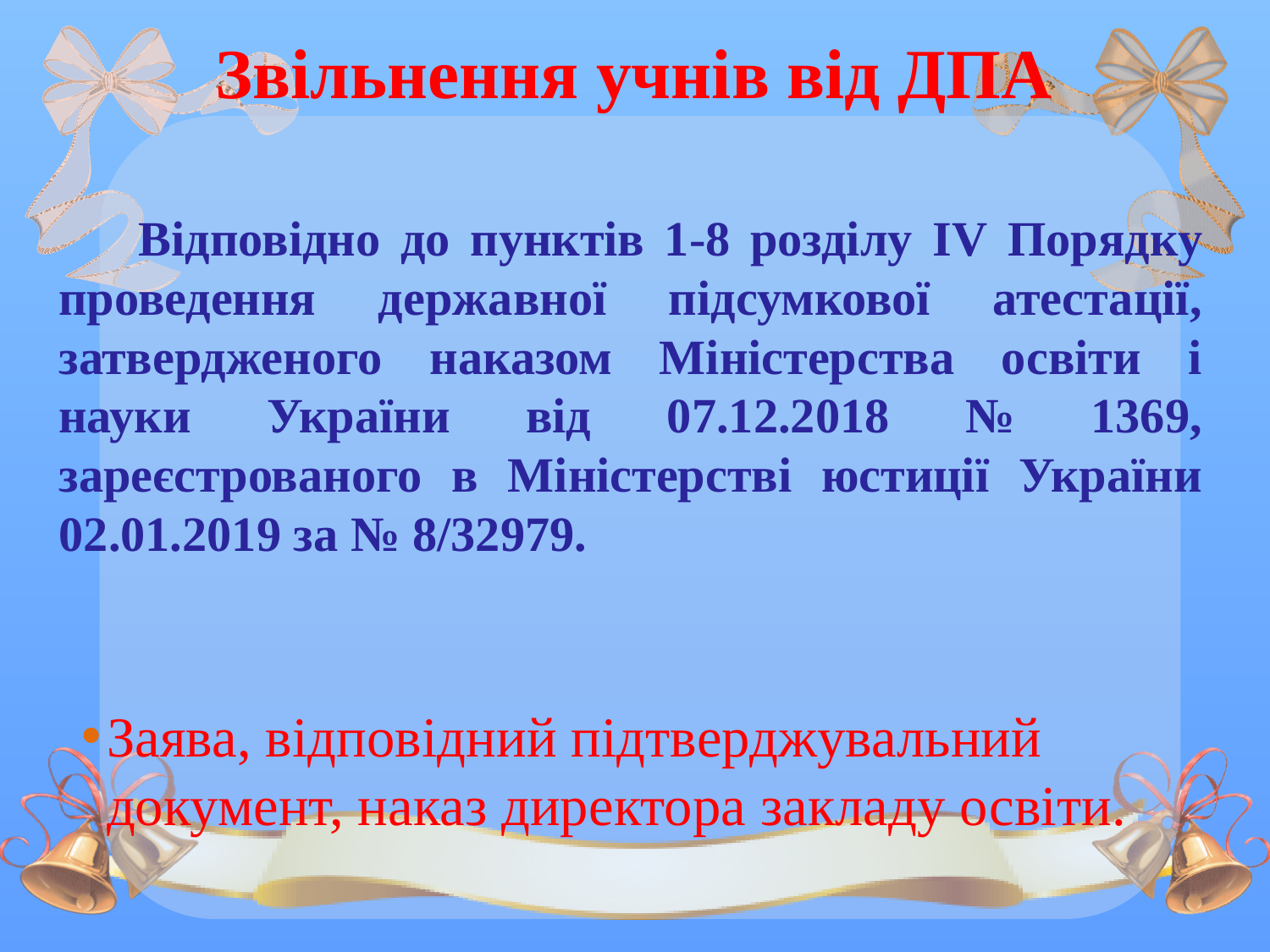

# Звільнення учнів від ДПА
    Відповідно до пунктів 1-8 розділу ІV Порядку проведення державної підсумкової атестації, затвердженого наказом Міністерства освіти і науки України від 07.12.2018 № 1369, зареєстрованого в Міністерстві юстиції України 02.01.2019 за № 8/32979.

Заява, відповідний підтверджувальний документ, наказ директора закладу освіти.